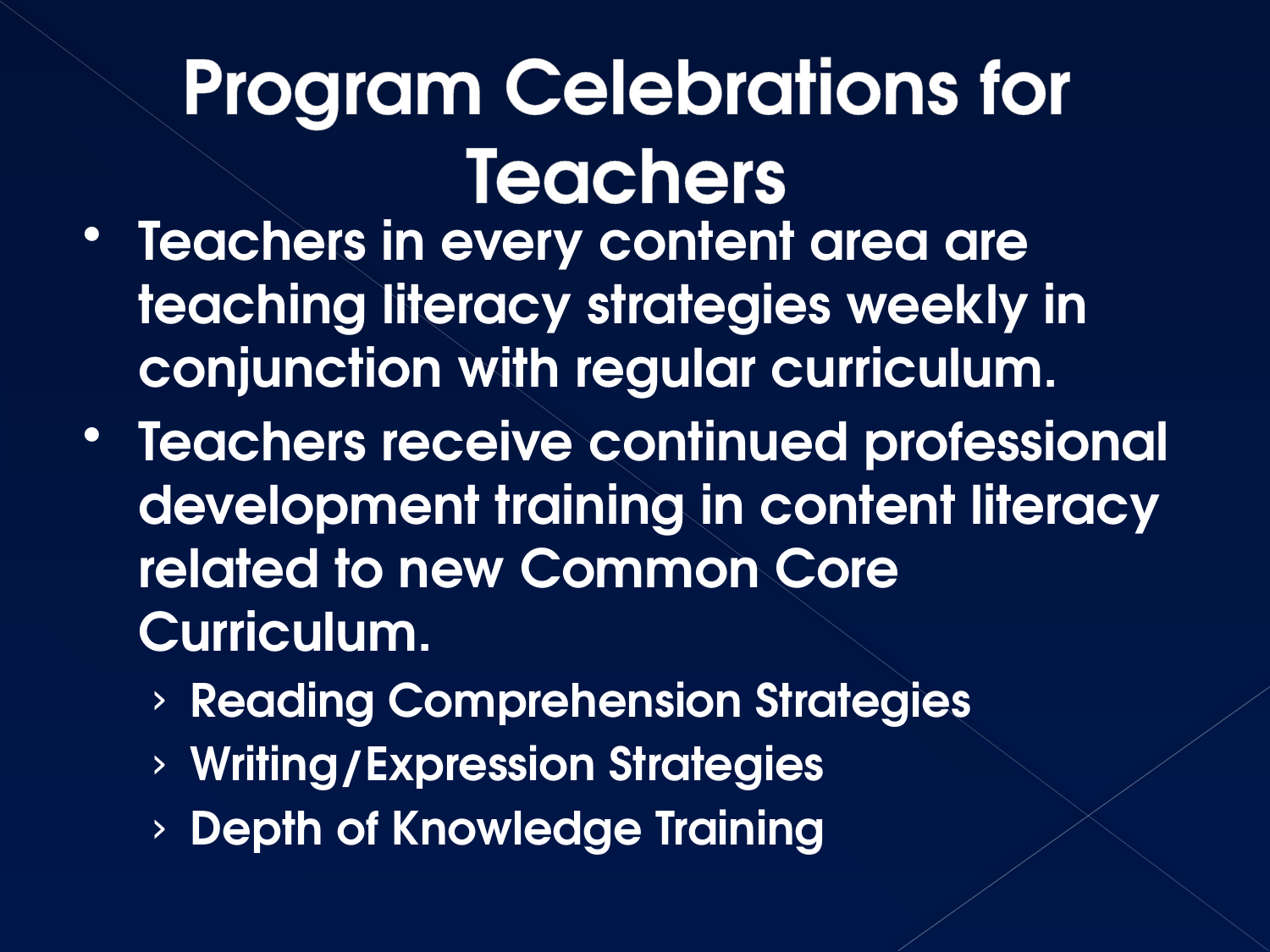

# Program Celebrations for Teachers
Teachers in every content area are teaching literacy strategies weekly in conjunction with regular curriculum.
Teachers receive continued professional development training in content literacy related to new Common Core Curriculum.
Reading Comprehension Strategies
Writing/Expression Strategies
Depth of Knowledge Training